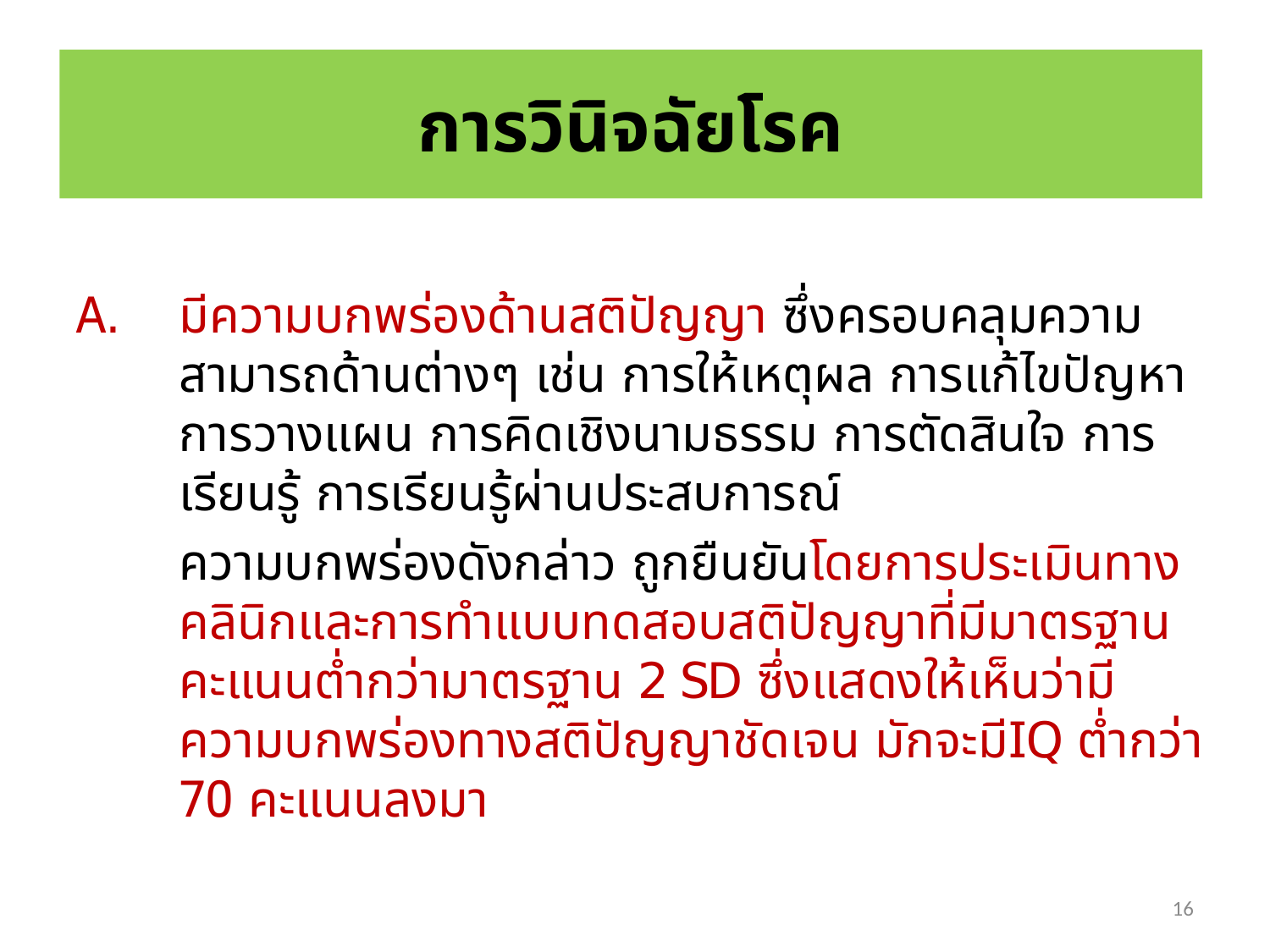

การวินิจฉัยโรค
มีความบกพร่องด้านสติปัญญา ซึ่งครอบคลุมความสามารถด้านต่างๆ เช่น การให้เหตุผล การแก้ไขปัญหา การวางแผน การคิดเชิงนามธรรม การตัดสินใจ การเรียนรู้ การเรียนรู้ผ่านประสบการณ์
	ความบกพร่องดังกล่าว ถูกยืนยันโดยการประเมินทางคลินิกและการทำแบบทดสอบสติปัญญาที่มีมาตรฐาน คะแนนต่ำกว่ามาตรฐาน 2 SD ซึ่งแสดงให้เห็นว่ามีความบกพร่องทางสติปัญญาชัดเจน มักจะมีIQ ต่ำกว่า 70 คะแนนลงมา
16